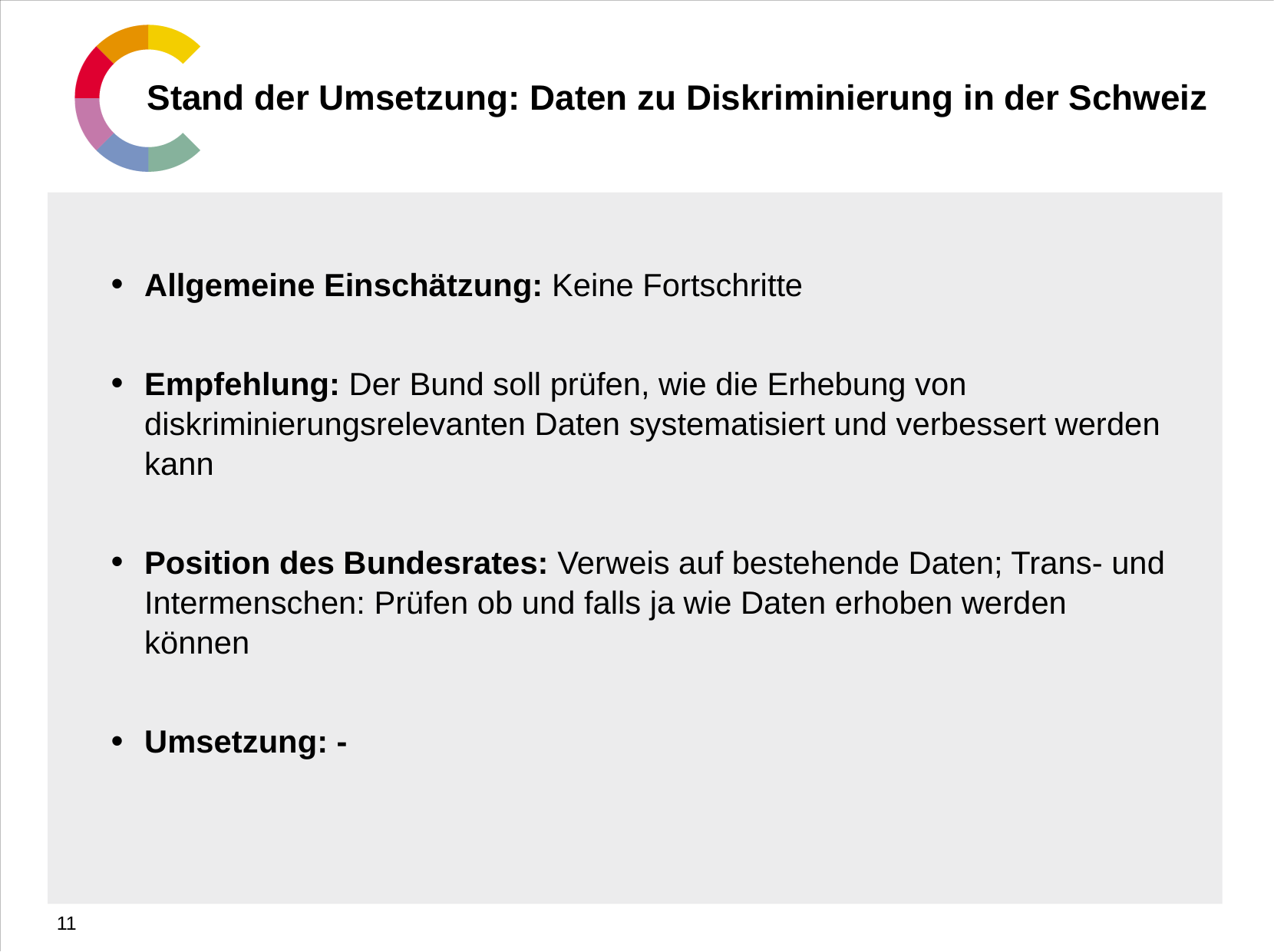

# Stand der Umsetzung: Daten zu Diskriminierung in der Schweiz

Allgemeine Einschätzung: Keine Fortschritte

Empfehlung: Der Bund soll prüfen, wie die Erhebung von diskriminierungsrelevanten Daten systematisiert und verbessert werden kann

Position des Bundesrates: Verweis auf bestehende Daten; Trans- und Intermenschen: Prüfen ob und falls ja wie Daten erhoben werden können

Umsetzung: -

11